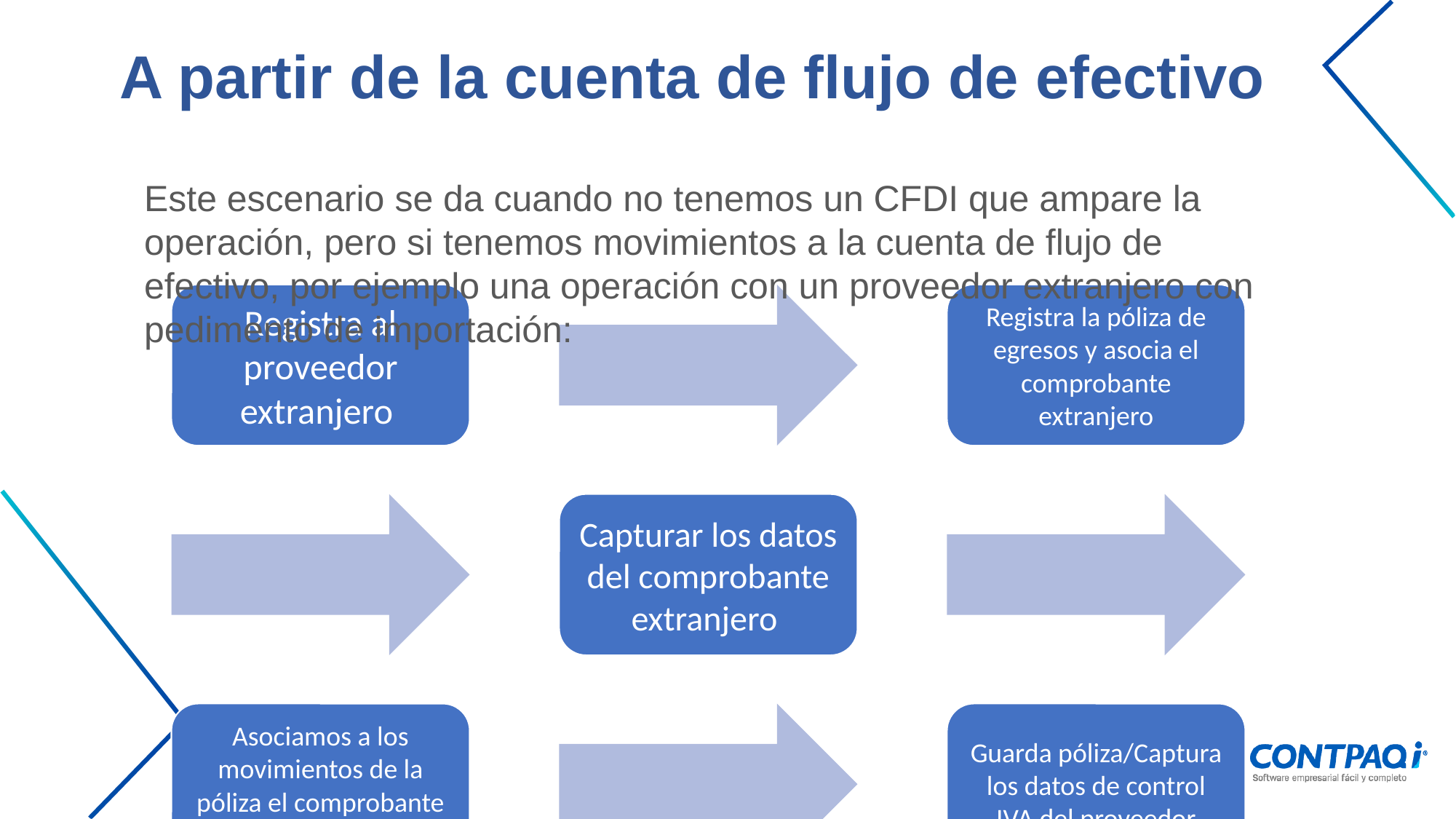

A partir de la cuenta de flujo de efectivo
Este escenario se da cuando no tenemos un CFDI que ampare la operación, pero si tenemos movimientos a la cuenta de flujo de efectivo, por ejemplo una operación con un proveedor extranjero con pedimento de importación:
Capturar los datos del comprobante extranjero